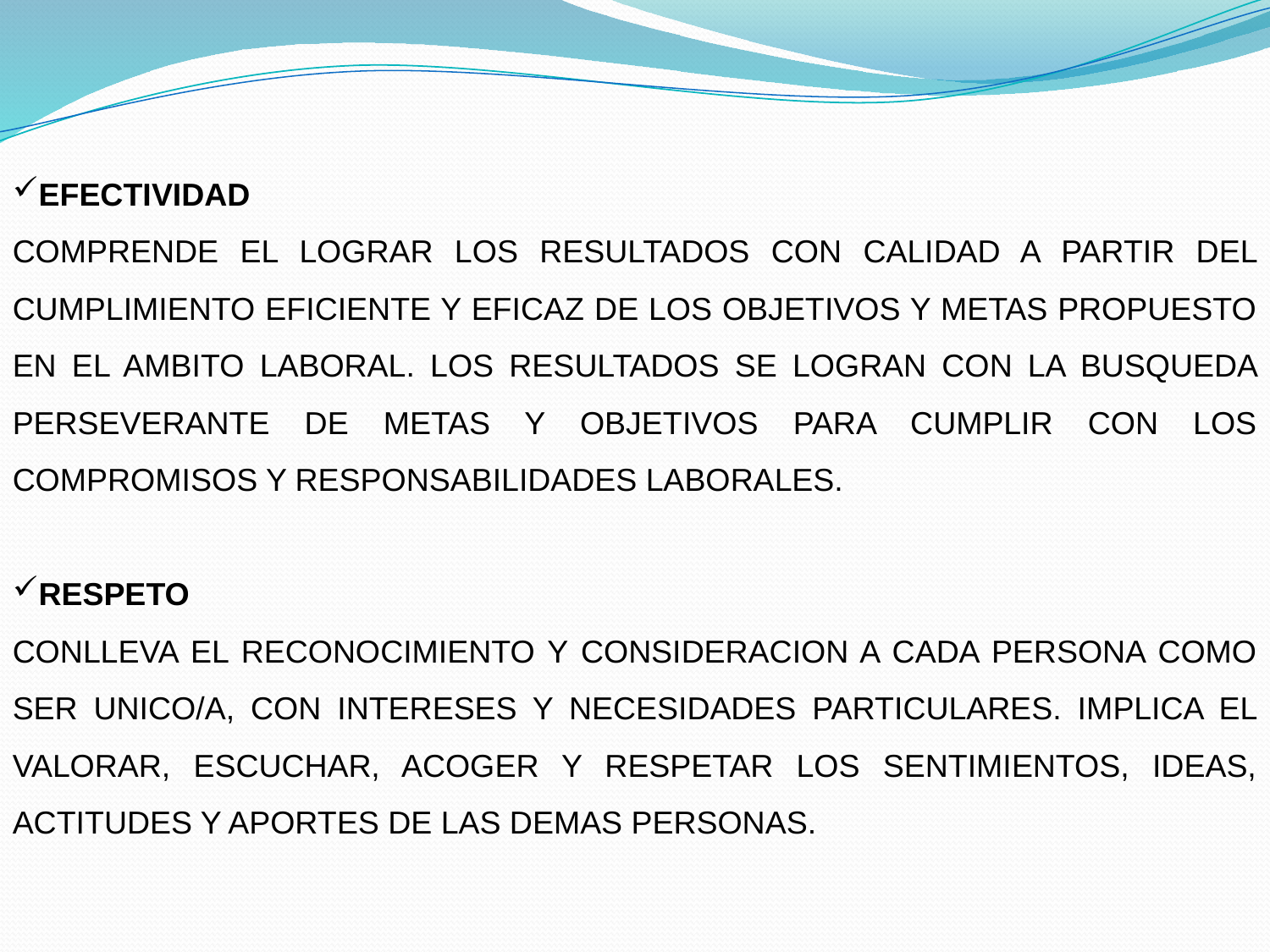

EFECTIVIDAD
COMPRENDE EL LOGRAR LOS RESULTADOS CON CALIDAD A PARTIR DEL CUMPLIMIENTO EFICIENTE Y EFICAZ DE LOS OBJETIVOS Y METAS PROPUESTO EN EL AMBITO LABORAL. LOS RESULTADOS SE LOGRAN CON LA BUSQUEDA PERSEVERANTE DE METAS Y OBJETIVOS PARA CUMPLIR CON LOS COMPROMISOS Y RESPONSABILIDADES LABORALES.

RESPETO
CONLLEVA EL RECONOCIMIENTO Y CONSIDERACION A CADA PERSONA COMO SER UNICO/A, CON INTERESES Y NECESIDADES PARTICULARES. IMPLICA EL VALORAR, ESCUCHAR, ACOGER Y RESPETAR LOS SENTIMIENTOS, IDEAS, ACTITUDES Y APORTES DE LAS DEMAS PERSONAS.